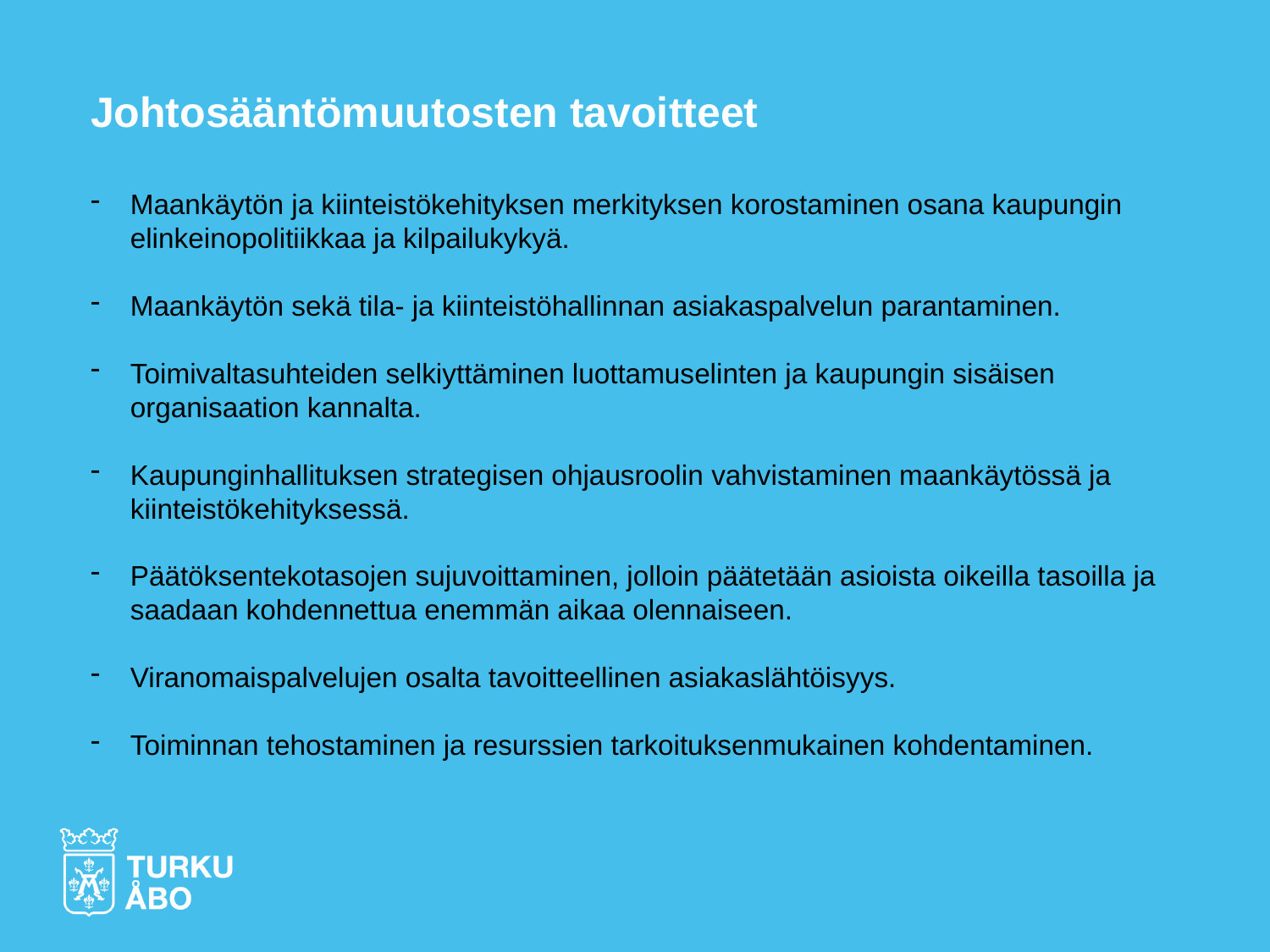

Johtosääntömuutosten tavoitteet

Maankäytön ja kiinteistökehityksen merkityksen korostaminen osana kaupungin elinkeinopolitiikkaa ja kilpailukykyä.

Maankäytön sekä tila- ja kiinteistöhallinnan asiakaspalvelun parantaminen.

Toimivaltasuhteiden selkiyttäminen luottamuselinten ja kaupungin sisäisen organisaation kannalta.

Kaupunginhallituksen strategisen ohjausroolin vahvistaminen maankäytössä ja kiinteistökehityksessä.

Päätöksentekotasojen sujuvoittaminen, jolloin päätetään asioista oikeilla tasoilla ja saadaan kohdennettua enemmän aikaa olennaiseen.

Viranomaispalvelujen osalta tavoitteellinen asiakaslähtöisyys.

Toiminnan tehostaminen ja resurssien tarkoituksenmukainen kohdentaminen.